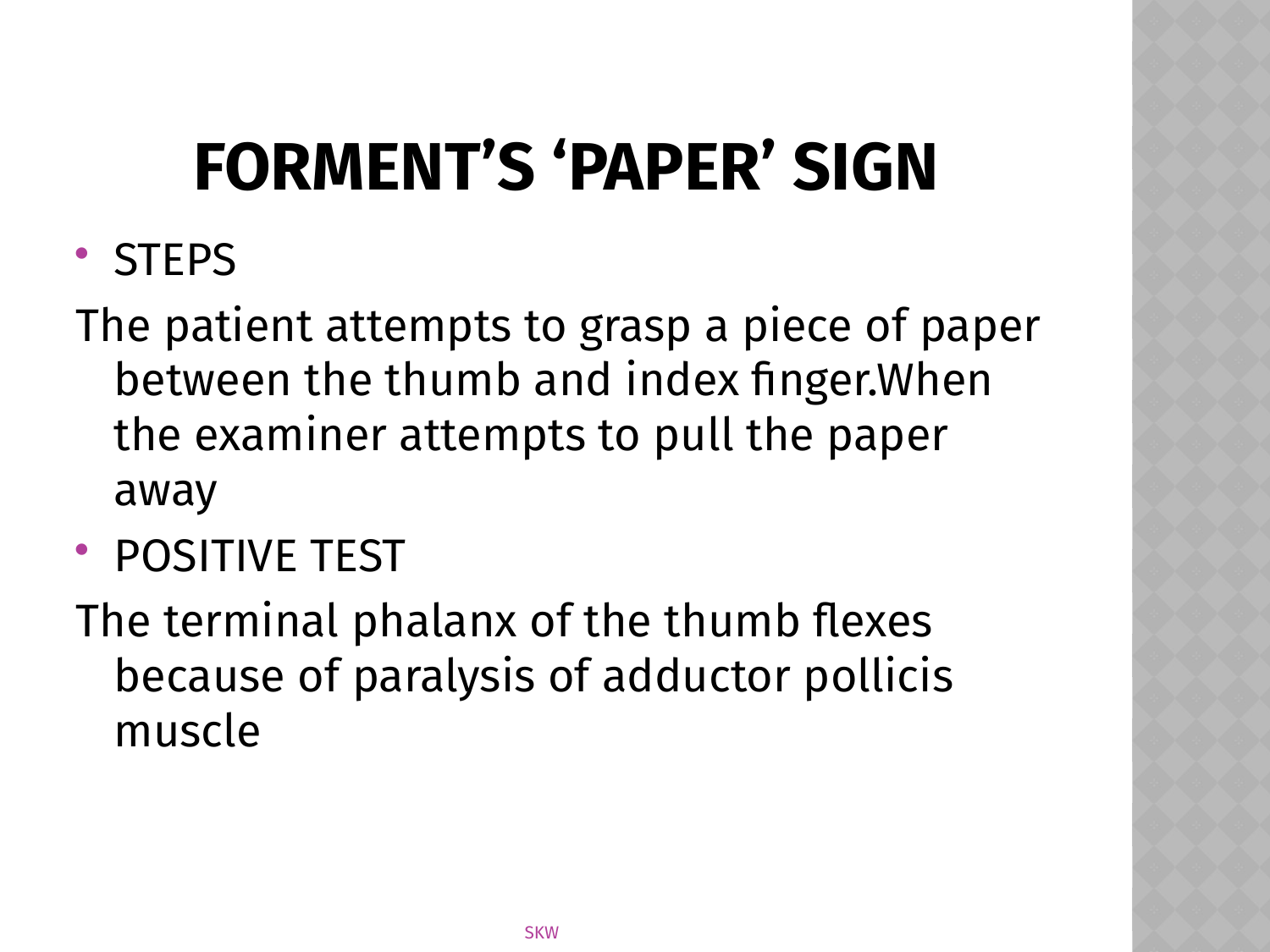

# Forment’s ‘paper’ sign
STEPS
The patient attempts to grasp a piece of paper between the thumb and index finger.When the examiner attempts to pull the paper away
POSITIVE TEST
The terminal phalanx of the thumb flexes because of paralysis of adductor pollicis muscle
23
SKW